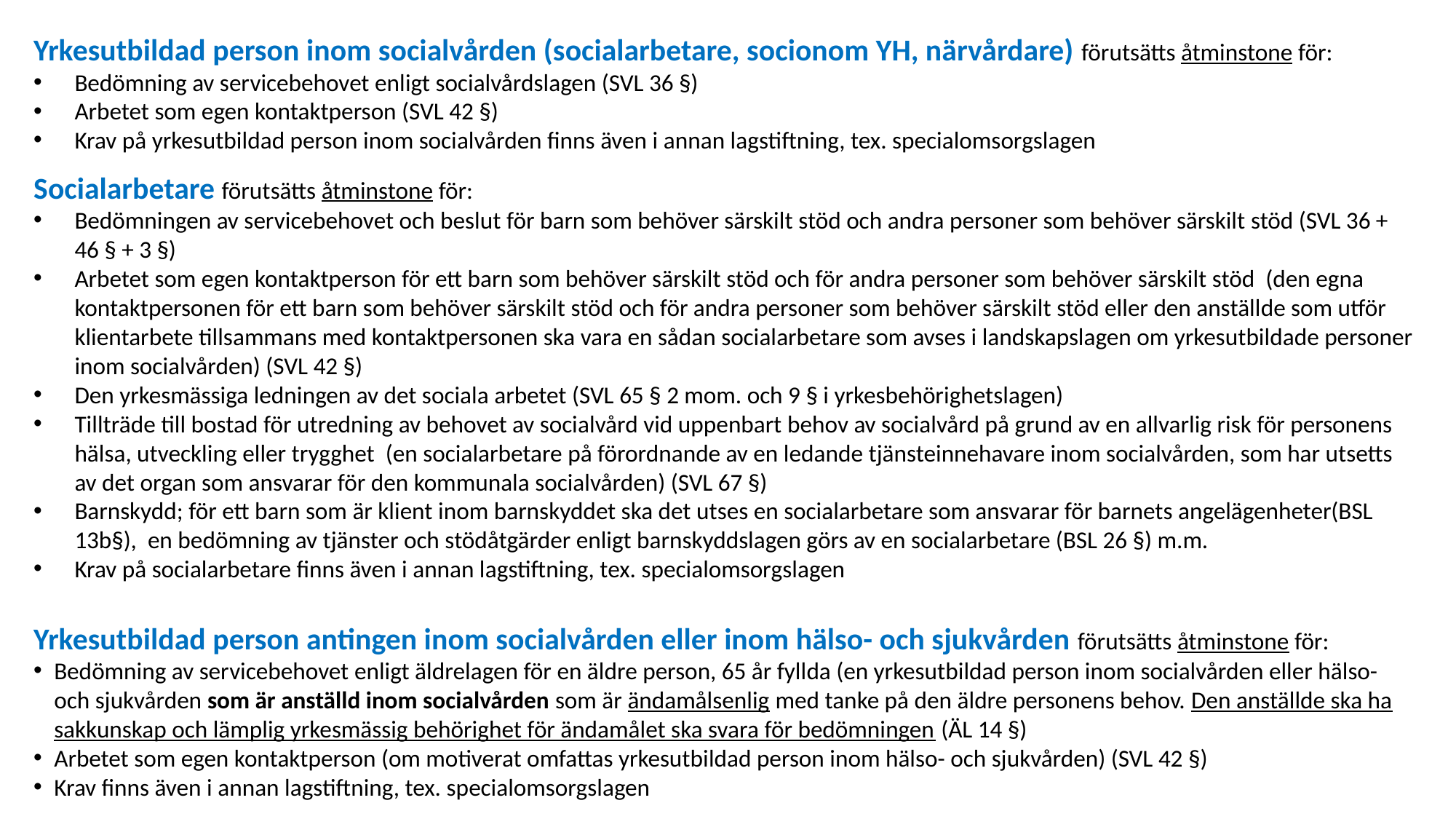

Yrkesutbildad person inom socialvården (socialarbetare, socionom YH, närvårdare) förutsätts åtminstone för:
Bedömning av servicebehovet enligt socialvårdslagen (SVL 36 §)
Arbetet som egen kontaktperson (SVL 42 §)
Krav på yrkesutbildad person inom socialvården finns även i annan lagstiftning, tex. specialomsorgslagen

Socialarbetare förutsätts åtminstone för:
Bedömningen av servicebehovet och beslut för barn som behöver särskilt stöd och andra personer som behöver särskilt stöd (SVL 36 + 46 § + 3 §)
Arbetet som egen kontaktperson för ett barn som behöver särskilt stöd och för andra personer som behöver särskilt stöd  (den egna kontaktpersonen för ett barn som behöver särskilt stöd och för andra personer som behöver särskilt stöd eller den anställde som utför klientarbete tillsammans med kontaktpersonen ska vara en sådan socialarbetare som avses i landskapslagen om yrkesutbildade personer inom socialvården) (SVL 42 §)
Den yrkesmässiga ledningen av det sociala arbetet (SVL 65 § 2 mom. och 9 § i yrkesbehörighetslagen)
Tillträde till bostad för utredning av behovet av socialvård vid uppenbart behov av socialvård på grund av en allvarlig risk för personens hälsa, utveckling eller trygghet  (en socialarbetare på förordnande av en ledande tjänsteinnehavare inom socialvården, som har utsetts av det organ som ansvarar för den kommunala socialvården) (SVL 67 §)
Barnskydd; för ett barn som är klient inom barnskyddet ska det utses en socialarbetare som ansvarar för barnets angelägenheter(BSL 13b§),  en bedömning av tjänster och stödåtgärder enligt barnskyddslagen görs av en socialarbetare (BSL 26 §) m.m.
Krav på socialarbetare finns även i annan lagstiftning, tex. specialomsorgslagen

Yrkesutbildad person antingen inom socialvården eller inom hälso- och sjukvården förutsätts åtminstone för:
Bedömning av servicebehovet enligt äldrelagen för en äldre person, 65 år fyllda (en yrkesutbildad person inom socialvården eller hälso- och sjukvården som är anställd inom socialvården som är ändamålsenlig med tanke på den äldre personens behov. Den anställde ska ha sakkunskap och lämplig yrkesmässig behörighet för ändamålet ska svara för bedömningen (ÄL 14 §)
Arbetet som egen kontaktperson (om motiverat omfattas yrkesutbildad person inom hälso- och sjukvården) (SVL 42 §)
Krav finns även i annan lagstiftning, tex. specialomsorgslagen